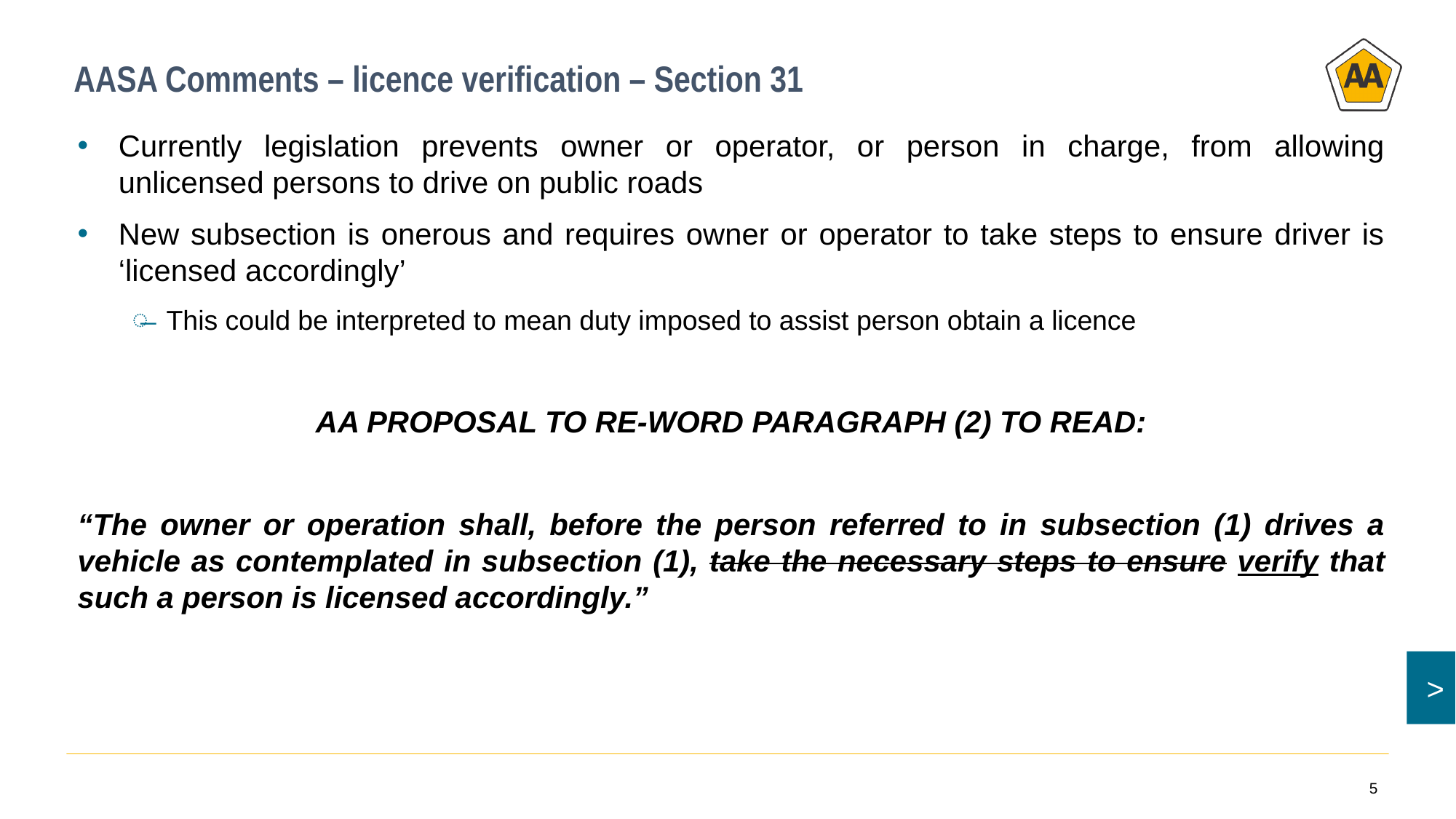

# AASA Comments – licence verification – Section 31
Currently legislation prevents owner or operator, or person in charge, from allowing unlicensed persons to drive on public roads
New subsection is onerous and requires owner or operator to take steps to ensure driver is ‘licensed accordingly’
This could be interpreted to mean duty imposed to assist person obtain a licence

AA PROPOSAL TO RE-WORD PARAGRAPH (2) TO READ:

“The owner or operation shall, before the person referred to in subsection (1) drives a vehicle as contemplated in subsection (1), take the necessary steps to ensure verify that such a person is licensed accordingly.”
5